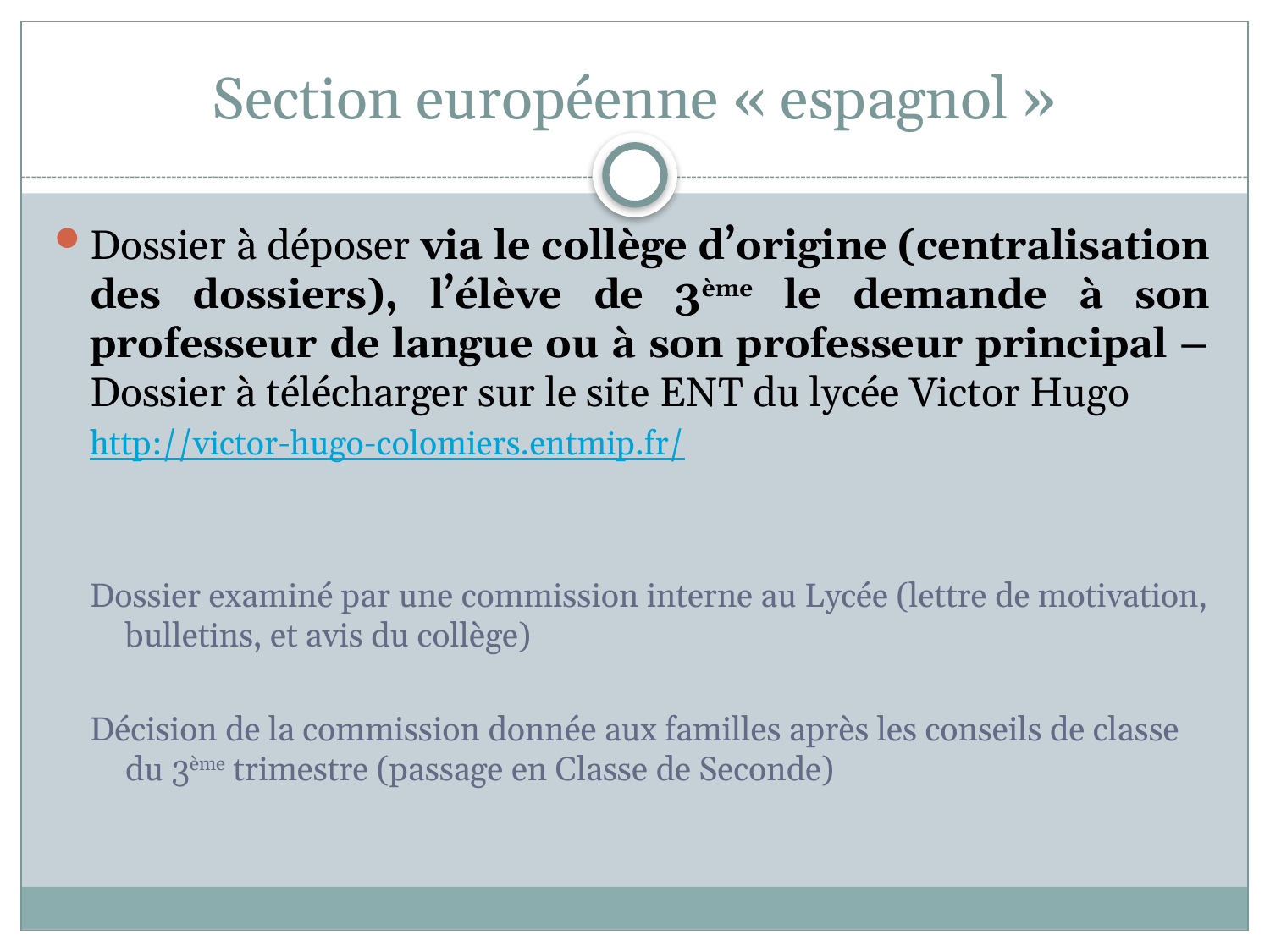

# Section européenne « espagnol »
Dossier à déposer via le collège d’origine (centralisation des dossiers), l’élève de 3ème le demande à son professeur de langue ou à son professeur principal – Dossier à télécharger sur le site ENT du lycée Victor Hugo
http://victor-hugo-colomiers.entmip.fr/

Dossier examiné par une commission interne au Lycée (lettre de motivation, bulletins, et avis du collège)

Décision de la commission donnée aux familles après les conseils de classe du 3ème trimestre (passage en Classe de Seconde)